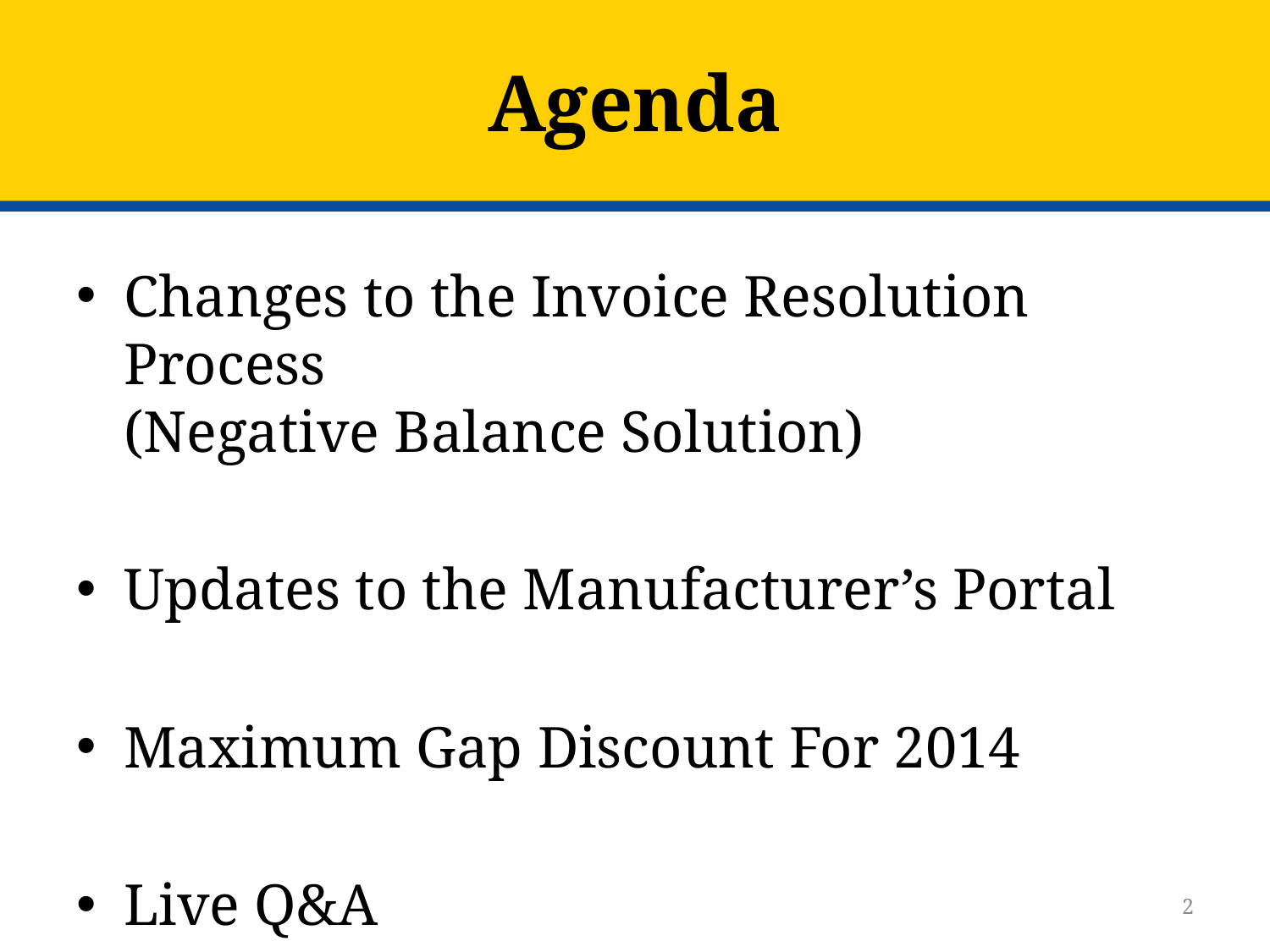

# Agenda
Changes to the Invoice Resolution Process
(Negative Balance Solution)

Updates to the Manufacturer’s Portal

Maximum Gap Discount For 2014

Live Q&A
2